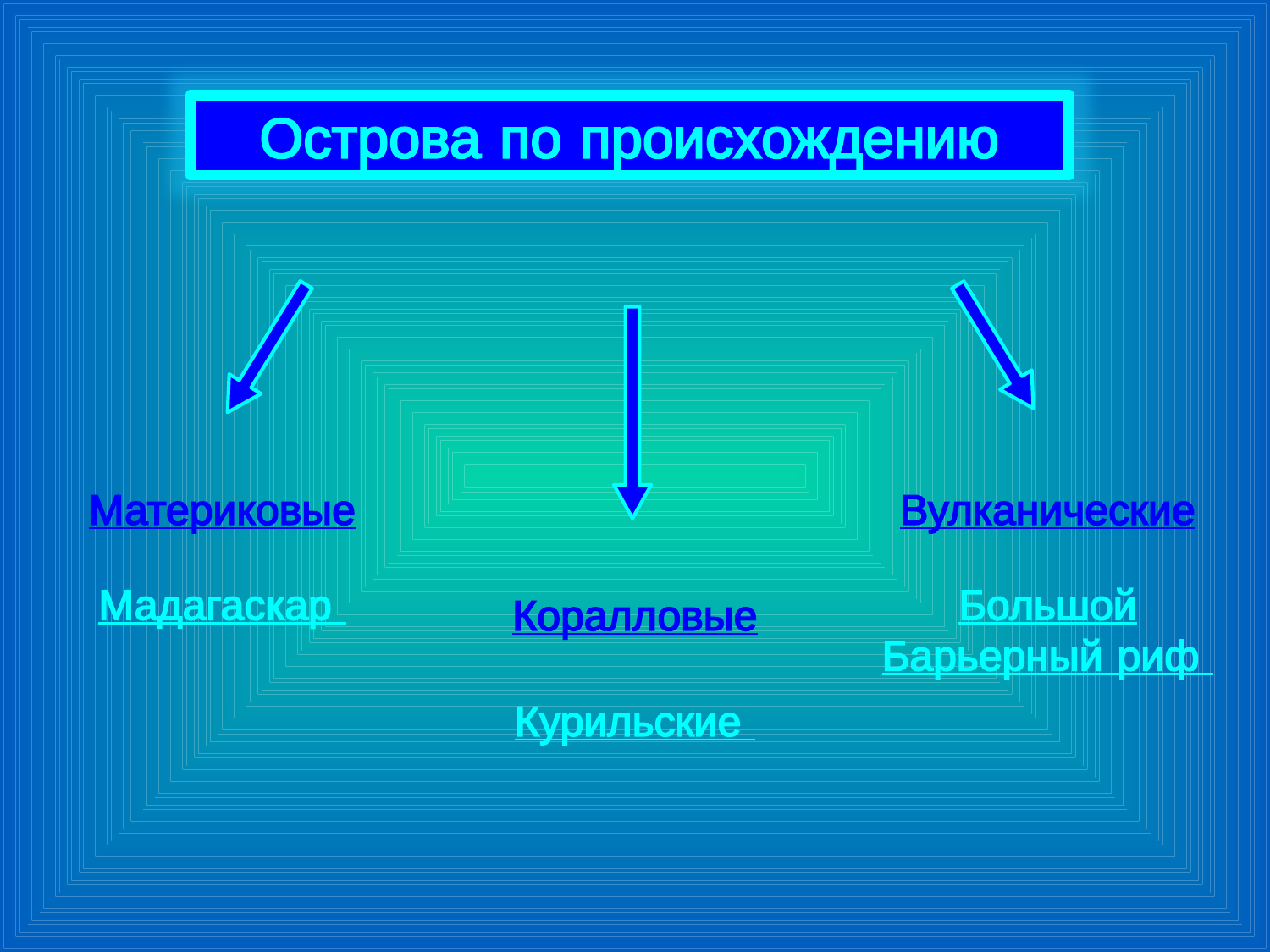

Острова по происхождению

Материковые
Вулканические
Мадагаскар
Большой Барьерный риф
Коралловые
Курильские